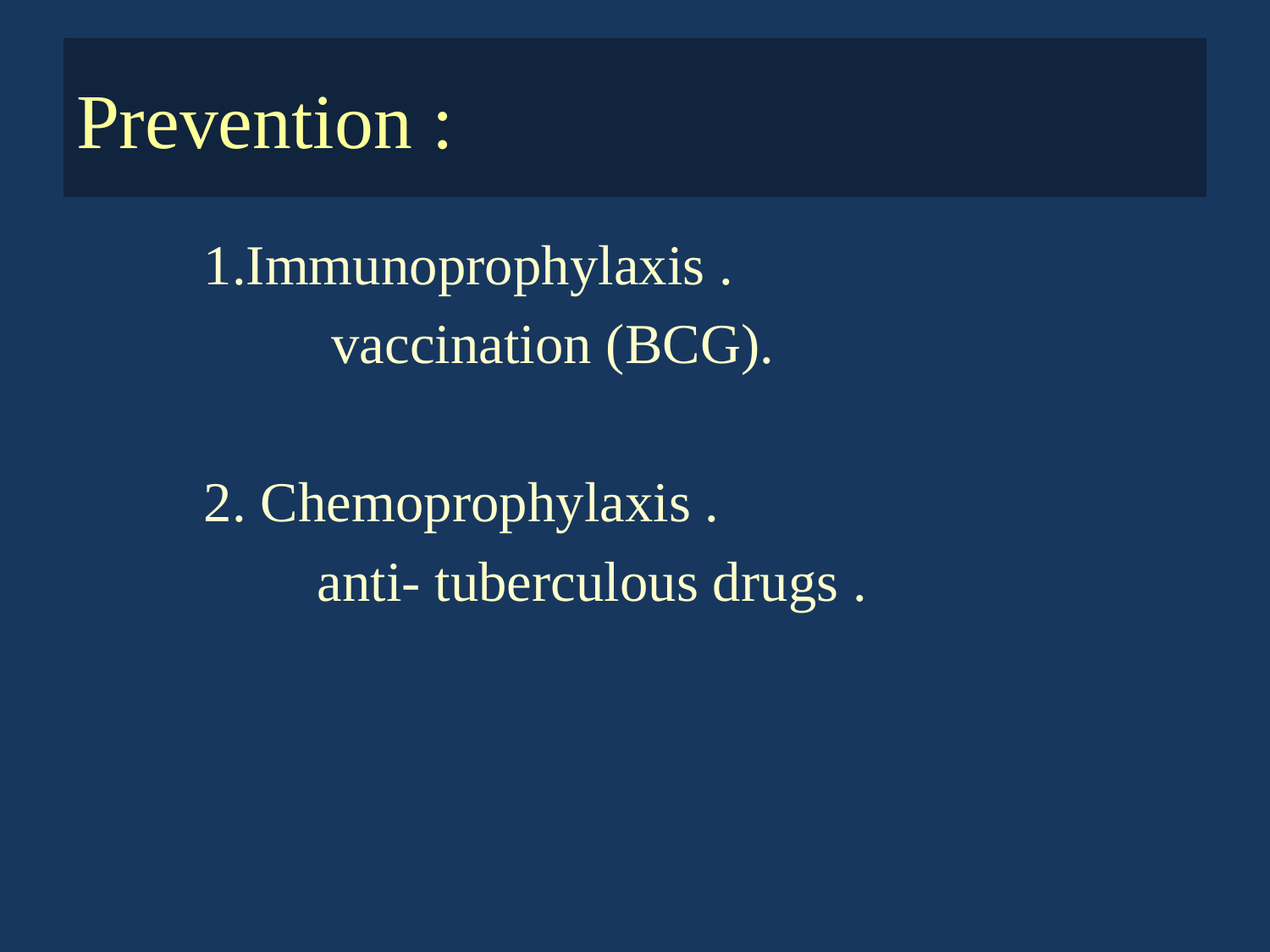

# Prevention :
         1.Immunoprophylaxis .
                  vaccination (BCG).

         2. Chemoprophylaxis .
                 anti- tuberculous drugs .